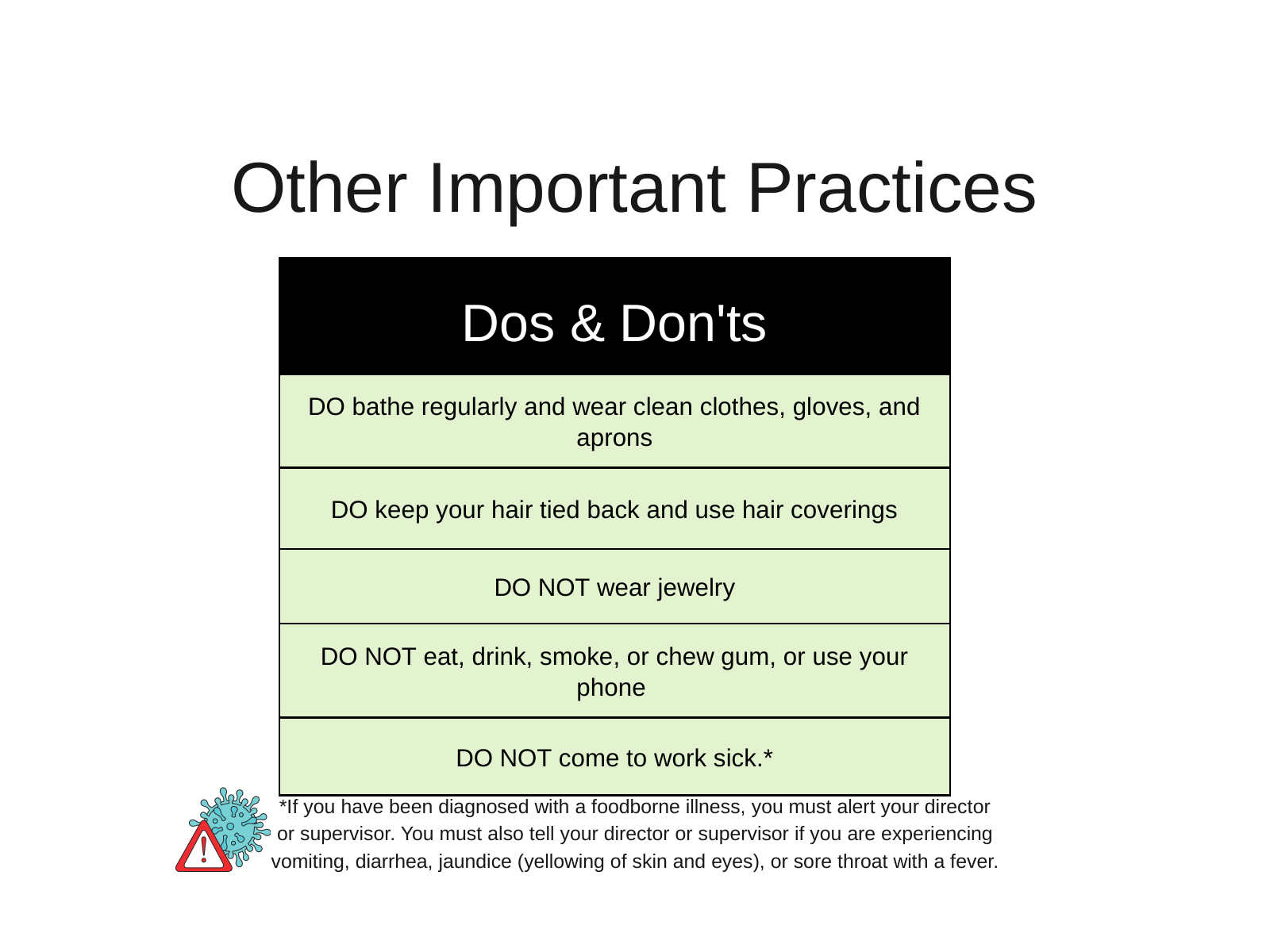

Other Important Practices
| Dos & Don'ts |
| --- |
| DO bathe regularly and wear clean clothes, gloves, and aprons |
| DO keep your hair tied back and use hair coverings |
| DO NOT wear jewelry |
| DO NOT eat, drink, smoke, or chew gum, or use your phone |
| DO NOT come to work sick.\* |

*If you have been diagnosed with a foodborne illness, you must alert your director or supervisor. You must also tell your director or supervisor if you are experiencing vomiting, diarrhea, jaundice (yellowing of skin and eyes), or sore throat with a fever.